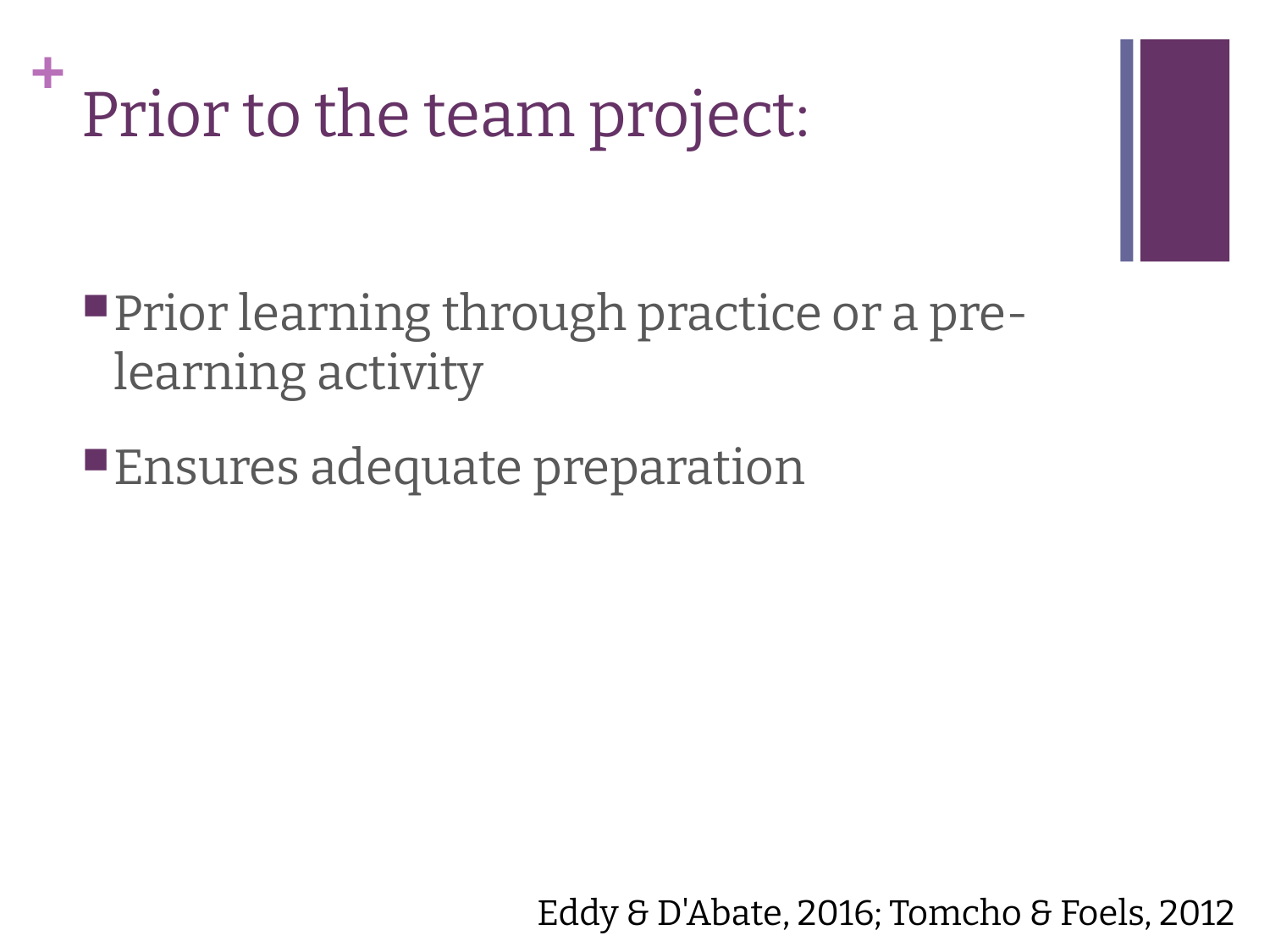

# Prior to the team project:
Prior learning through practice or a pre-learning activity
Ensures adequate preparation
Eddy & D'Abate, 2016; Tomcho & Foels, 2012